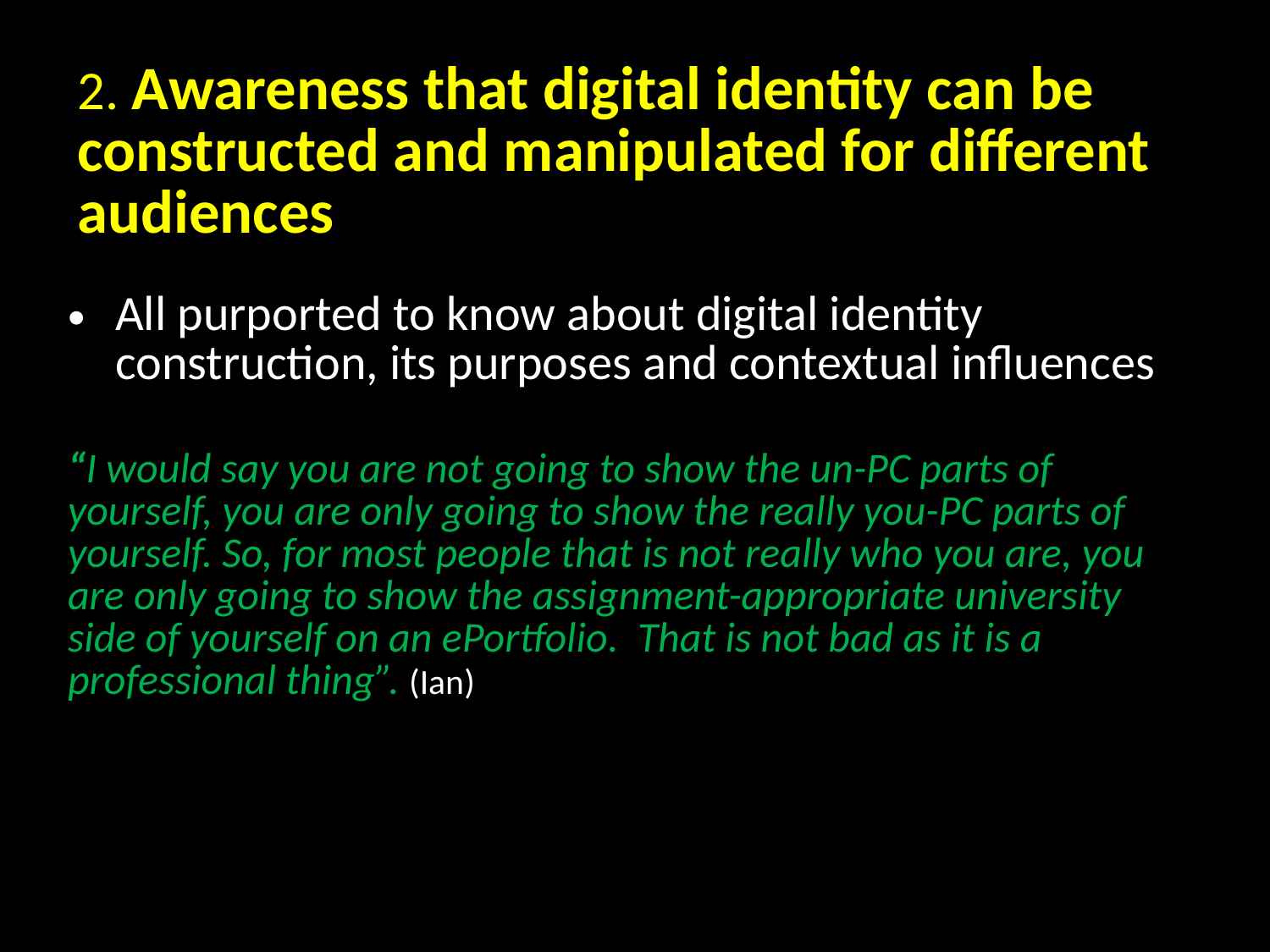

# 2. Awareness that digital identity can be constructed and manipulated for different audiences

All purported to know about digital identity construction, its purposes and contextual influences

“I would say you are not going to show the un-PC parts of yourself, you are only going to show the really you-PC parts of yourself. So, for most people that is not really who you are, you are only going to show the assignment-appropriate university side of yourself on an ePortfolio.  That is not bad as it is a professional thing”. (Ian)